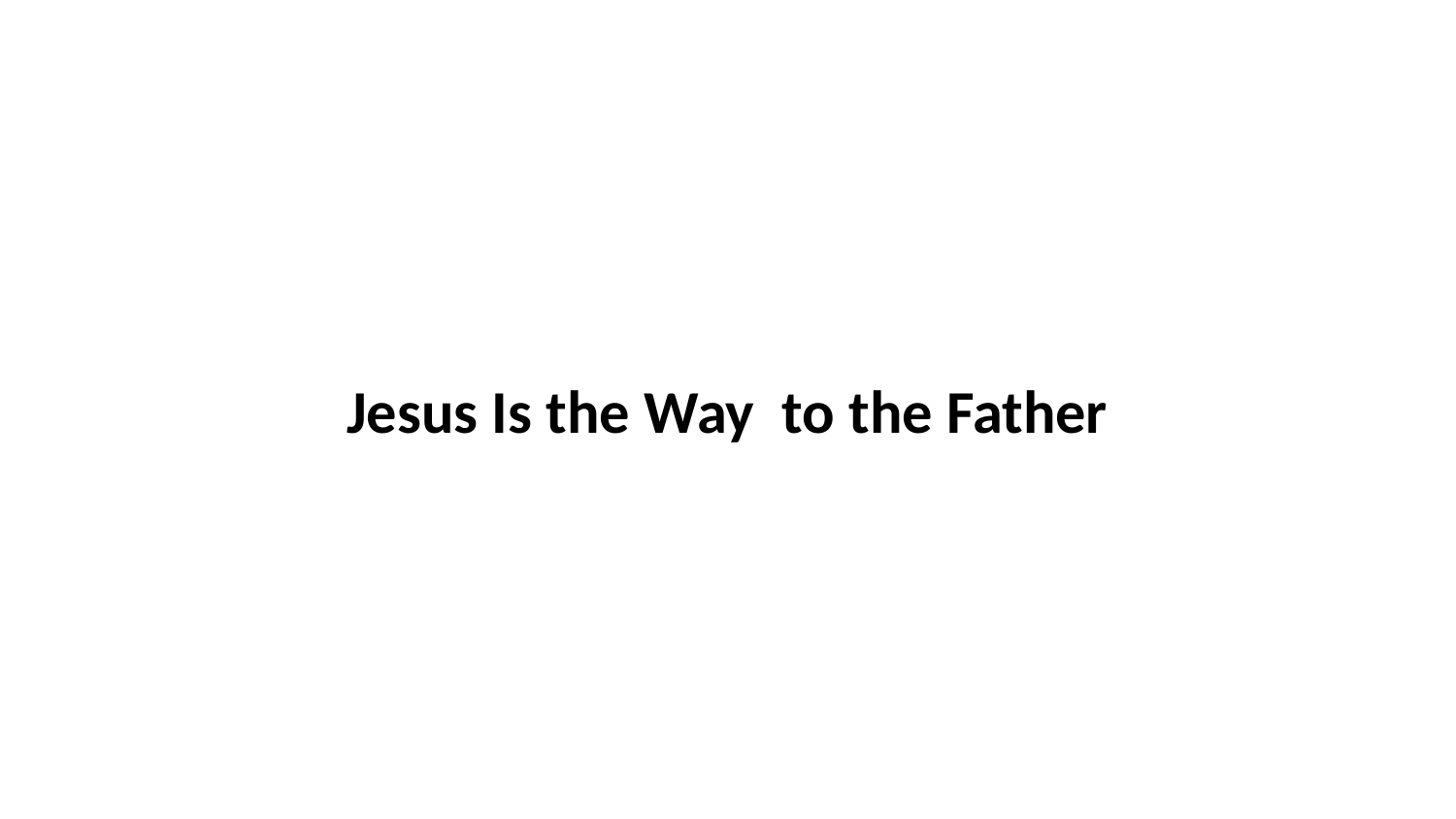

Jesus Is the Way  to the Father